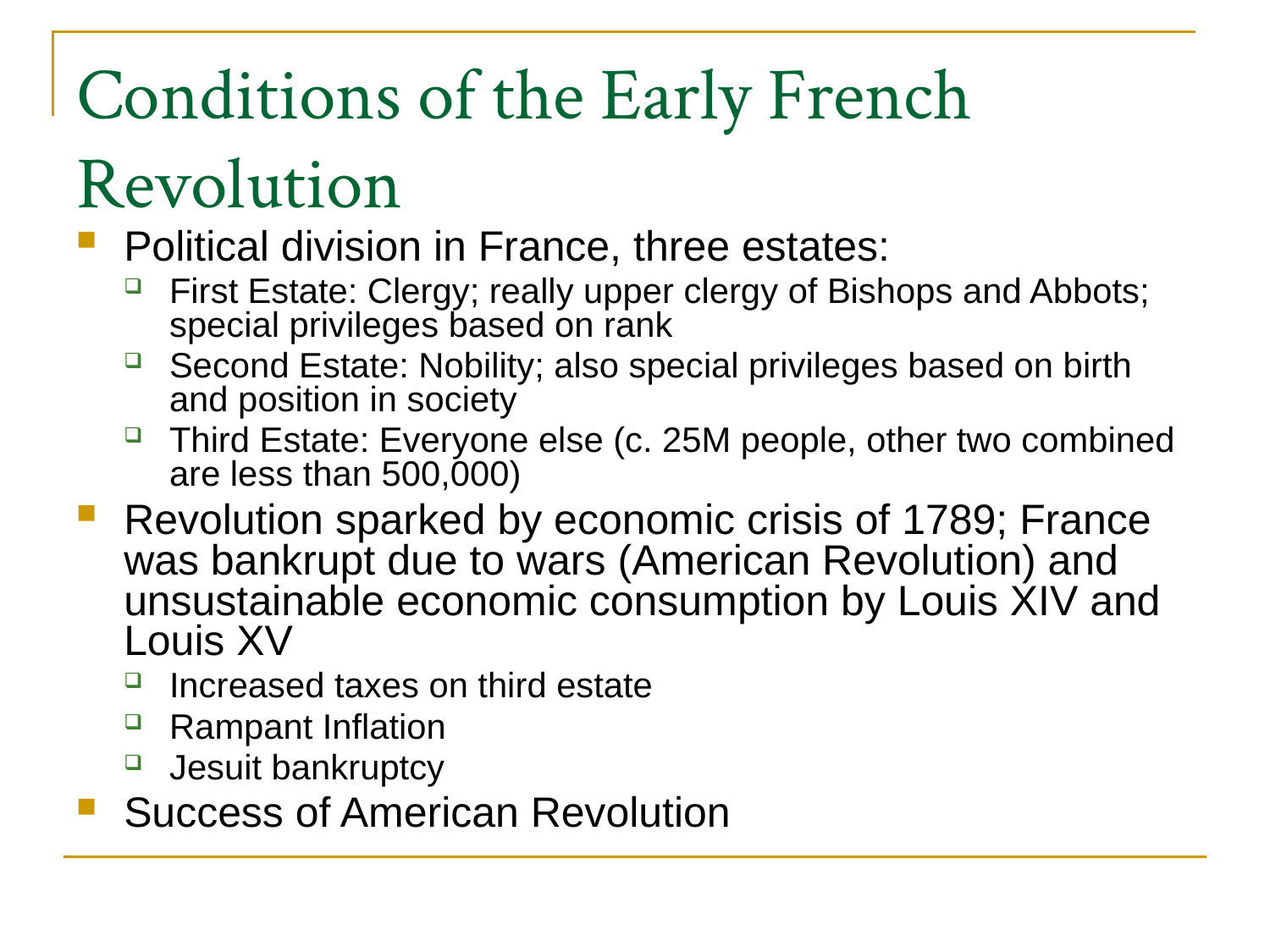

# Conditions of the Early French Revolution
Political division in France, three estates:
First Estate: Clergy; really upper clergy of Bishops and Abbots; special privileges based on rank
Second Estate: Nobility; also special privileges based on birth and position in society
Third Estate: Everyone else (c. 25M people, other two combined are less than 500,000)
Revolution sparked by economic crisis of 1789; France was bankrupt due to wars (American Revolution) and unsustainable economic consumption by Louis XIV and Louis XV
Increased taxes on third estate
Rampant Inflation
Jesuit bankruptcy
Success of American Revolution